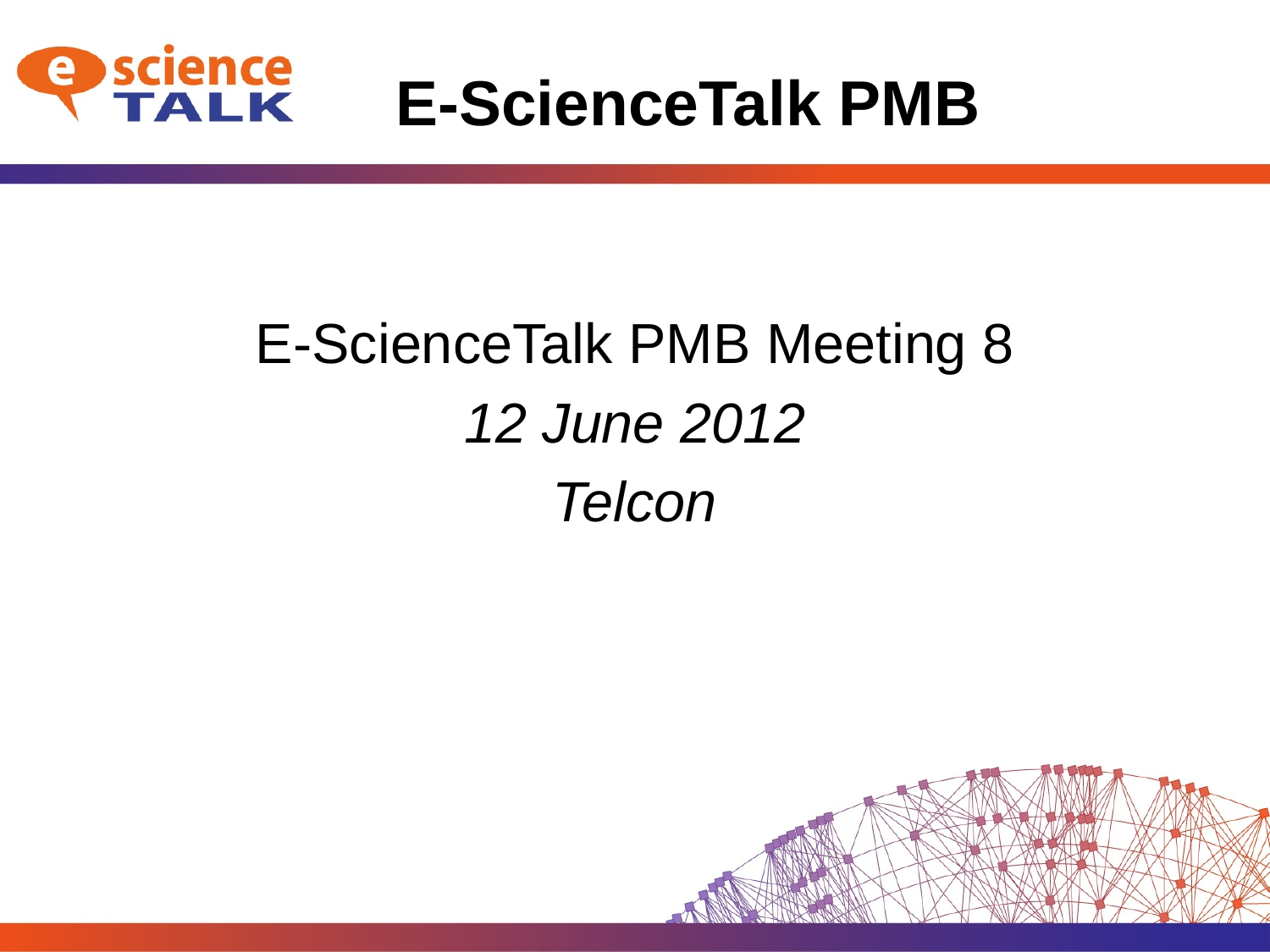

# E-ScienceTalk PMB

E-ScienceTalk PMB Meeting 8
12 June 2012
Telcon